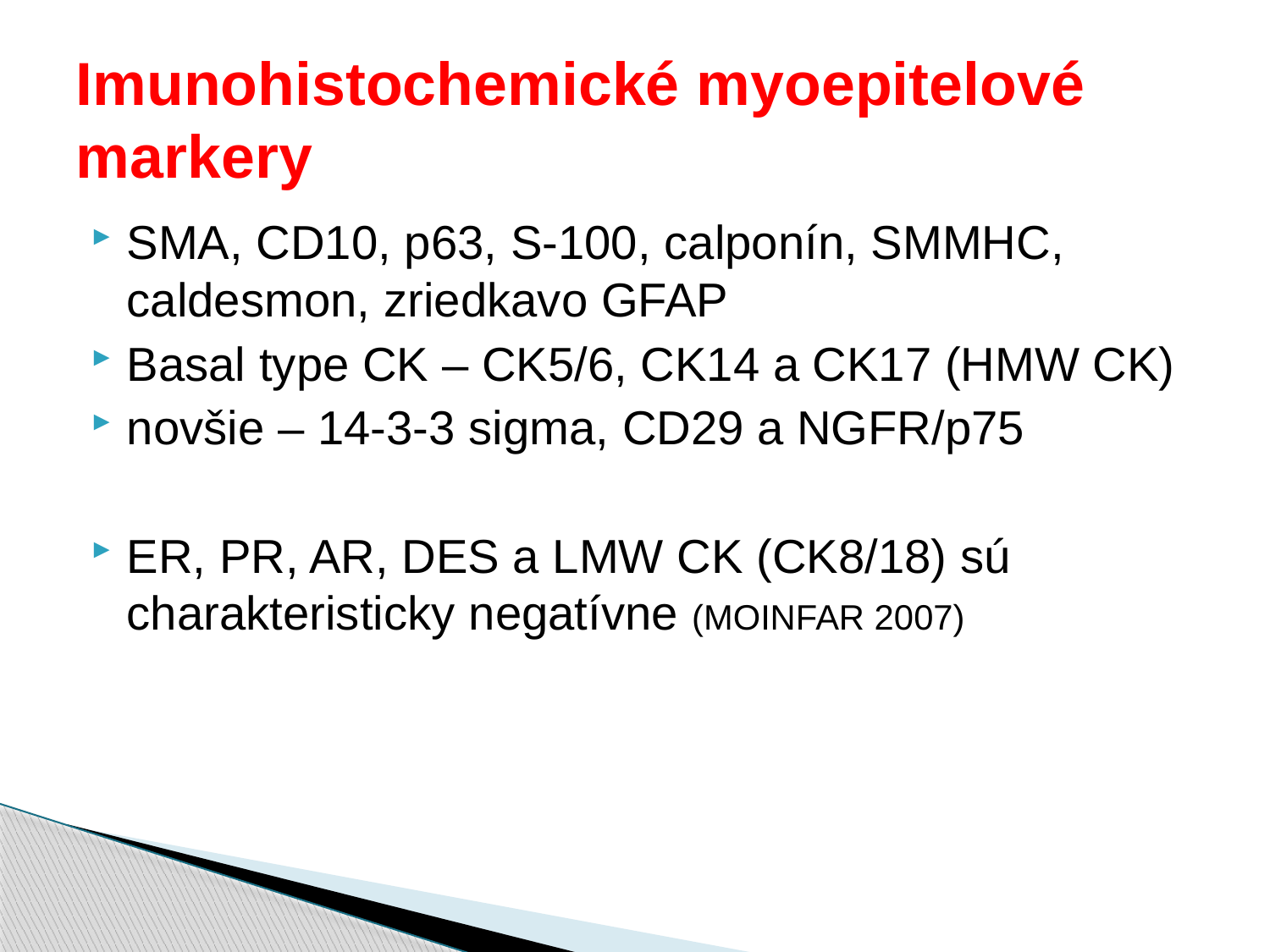

# Imunohistochemické myoepitelové markery
SMA, CD10, p63, S-100, calponín, SMMHC, caldesmon, zriedkavo GFAP
Basal type CK – CK5/6, CK14 a CK17 (HMW CK)
novšie – 14-3-3 sigma, CD29 a NGFR/p75

ER, PR, AR, DES a LMW CK (CK8/18) sú charakteristicky negatívne (MOINFAR 2007)